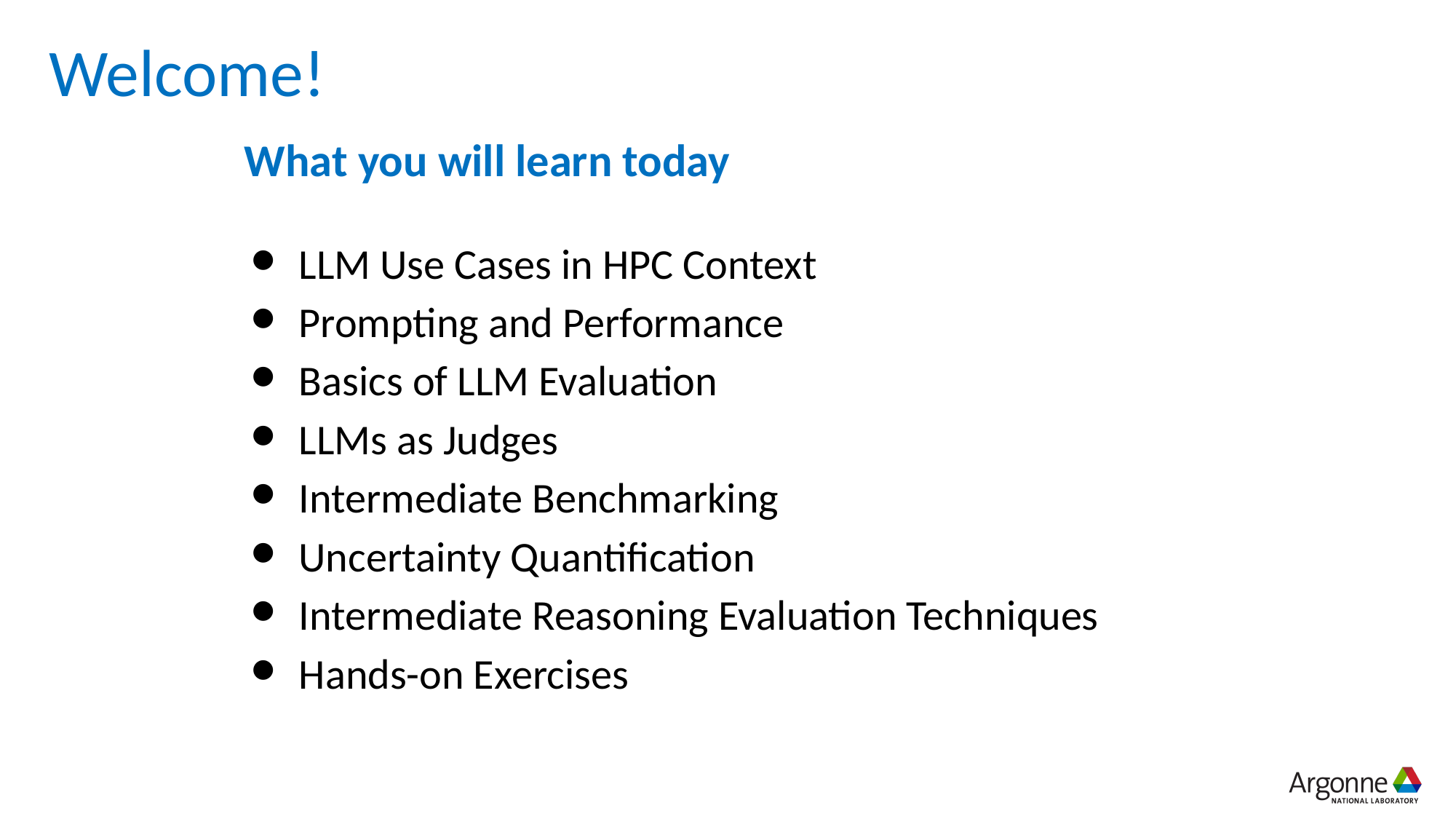

# Welcome!
What you will learn today

LLM Use Cases in HPC Context
Prompting and Performance
Basics of LLM Evaluation
LLMs as Judges
Intermediate Benchmarking
Uncertainty Quantification
Intermediate Reasoning Evaluation Techniques
Hands-on Exercises